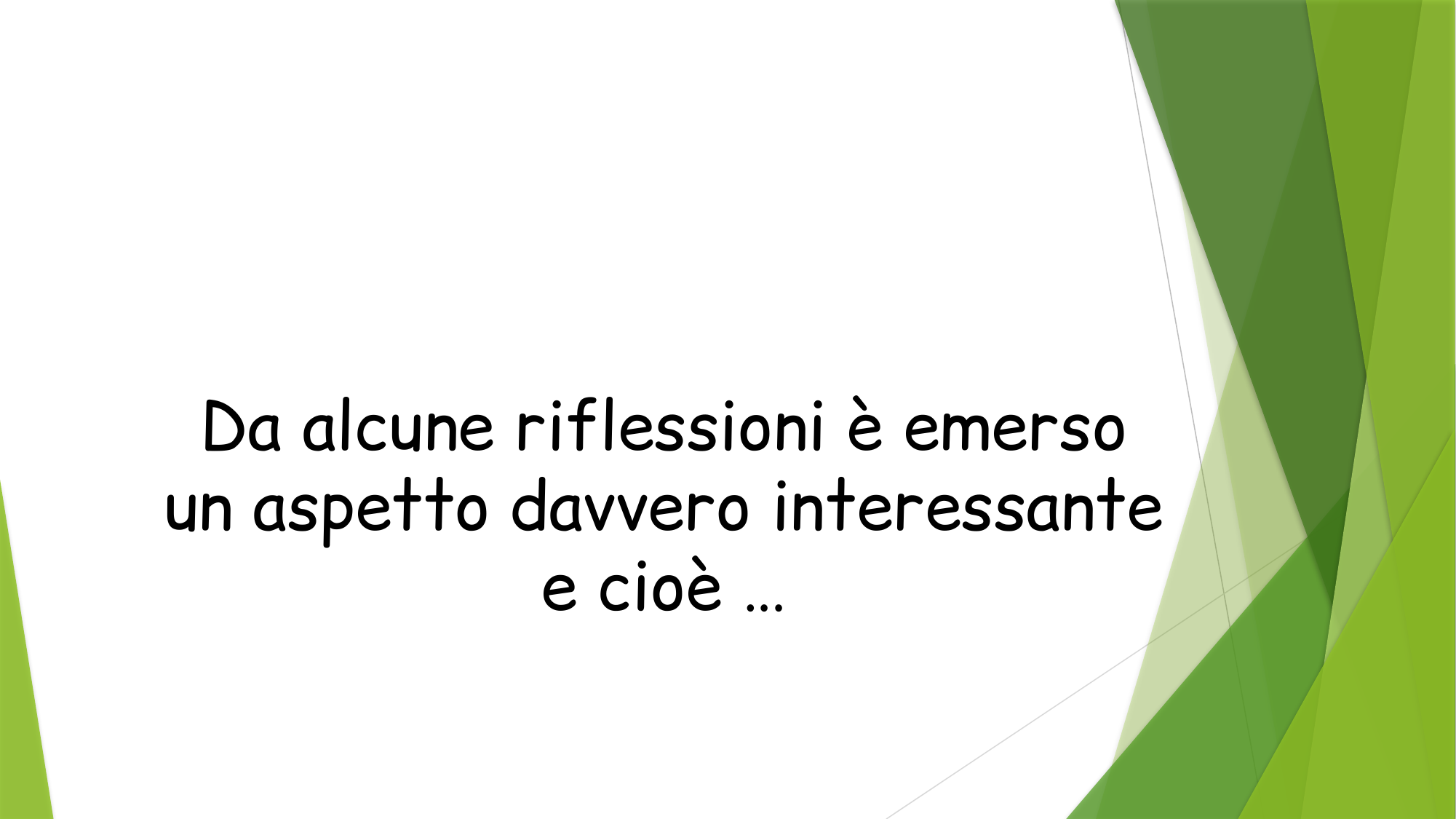

Da alcune riflessioni è emerso
un aspetto davvero interessante e cioè …